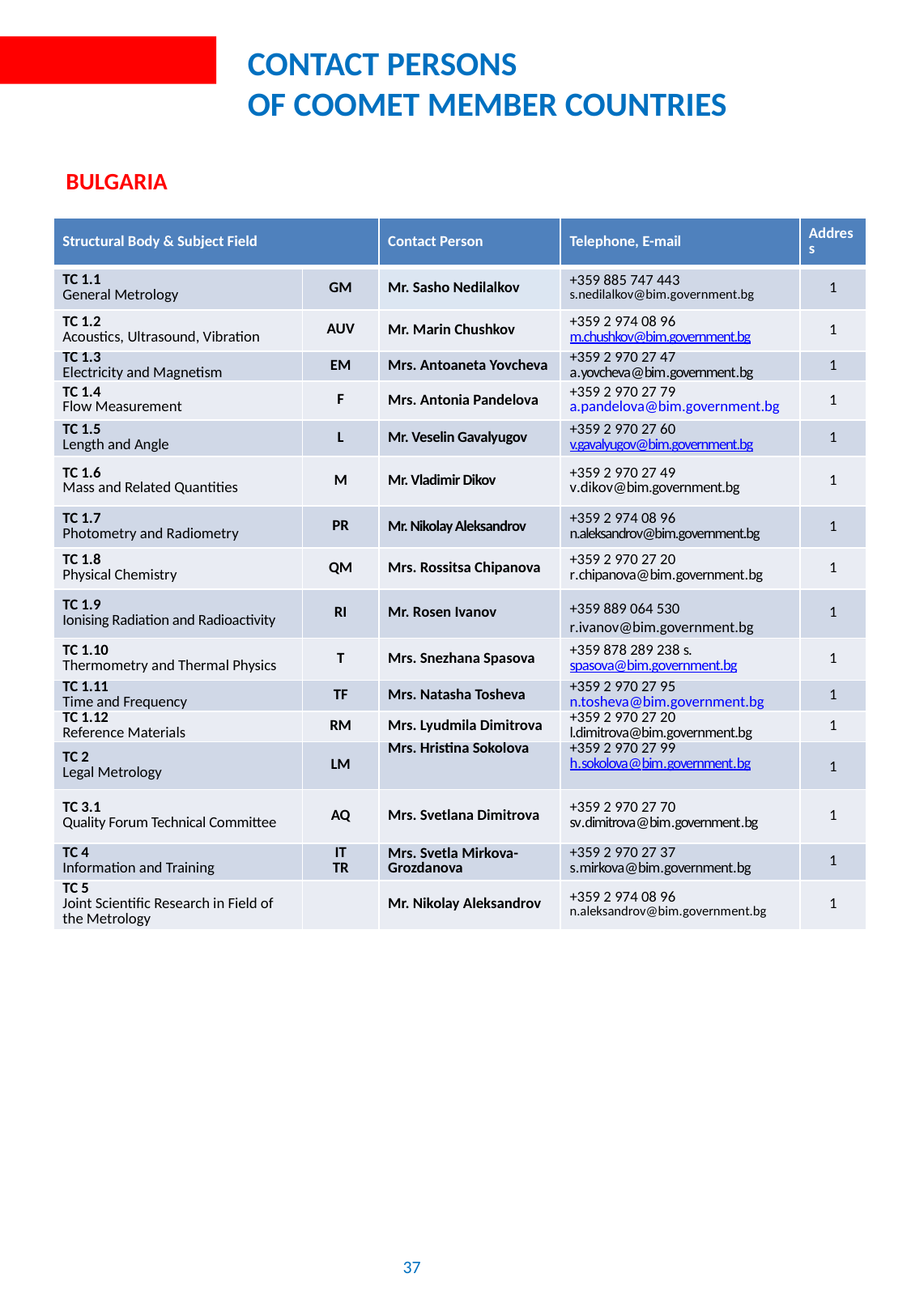

# Contact persons of COOMET member countries
BULGARIA
| Structural Body & Subject Field |  | Contact Person | Telephone, E-mail | Address |
| --- | --- | --- | --- | --- |
| TC 1.1 General Metrology | GM | Mr. Sasho Nedilalkov | +359 885 747 443 s.nedilalkov@bim.government.bg | 1 |
| TC 1.2 Acoustics, Ultrasound, Vibration | AUV | Mr. Marin Chushkov | +359 2 974 08 96 m.chushkov@bim.government.bg | 1 |
| TC 1.3 Electricity and Magnetism | EM | Mrs. Antoaneta Yovcheva | +359 2 970 27 47 a.yovcheva@bim.government.bg | 1 |
| TC 1.4 Flow Measurement | F | Mrs. Antonia Pandelova | +359 2 970 27 79 a.pandelova@bim.government.bg | 1 |
| TC 1.5 Length and Angle | L | Mr. Veselin Gavalyugov | +359 2 970 27 60 v.gavalyugov@bim.government.bg | 1 |
| TC 1.6 Mass and Related Quantities | M | Mr. Vladimir Dikov | +359 2 970 27 49 v.dikov@bim.government.bg | 1 |
| TC 1.7 Photometry and Radiometry | PR | Mr. Nikolay Aleksandrov | +359 2 974 08 96 n.aleksandrov@bim.government.bg | 1 |
| TC 1.8 Physical Chemistry | QM | Mrs. Rossitsa Chipanova | +359 2 970 27 20 r.chipanova@bim.government.bg | 1 |
| TC 1.9 Ionising Radiation and Radioactivity | RI | Mr. Rosen Ivanov | +359 889 064 530 r.ivanov@bim.government.bg | 1 |
| TC 1.10 Thermometry and Thermal Physics | T | Mrs. Snezhana Spasova | +359 878 289 238 s.spasova@bim.government.bg | 1 |
| TC 1.11 Time and Frequency | TF | Mrs. Natasha Tosheva | +359 2 970 27 95 n.tosheva@bim.government.bg | 1 |
| TC 1.12 Reference Materials | RM | Mrs. Lyudmila Dimitrova | +359 2 970 27 20 l.dimitrova@bim.government.bg | 1 |
| TC 2 Legal Metrology | LM | Mrs. Hristina Sokolova | +359 2 970 27 99 h.sokolova@bim.government.bg | 1 |
| TC 3.1 Quality Forum Technical Committee | AQ | Mrs. Svetlana Dimitrova | +359 2 970 27 70 sv.dimitrova@bim.government.bg | 1 |
| TC 4 Information and Training | IT TR | Mrs. Svetla Mirkova-Grozdanova | +359 2 970 27 37 s.mirkova@bim.government.bg | 1 |
| TC 5 Joint Scientific Research in Field of the Metrology |  | Mr. Nikolay Aleksandrov | +359 2 974 08 96 n.aleksandrov@bim.government.bg | 1 |